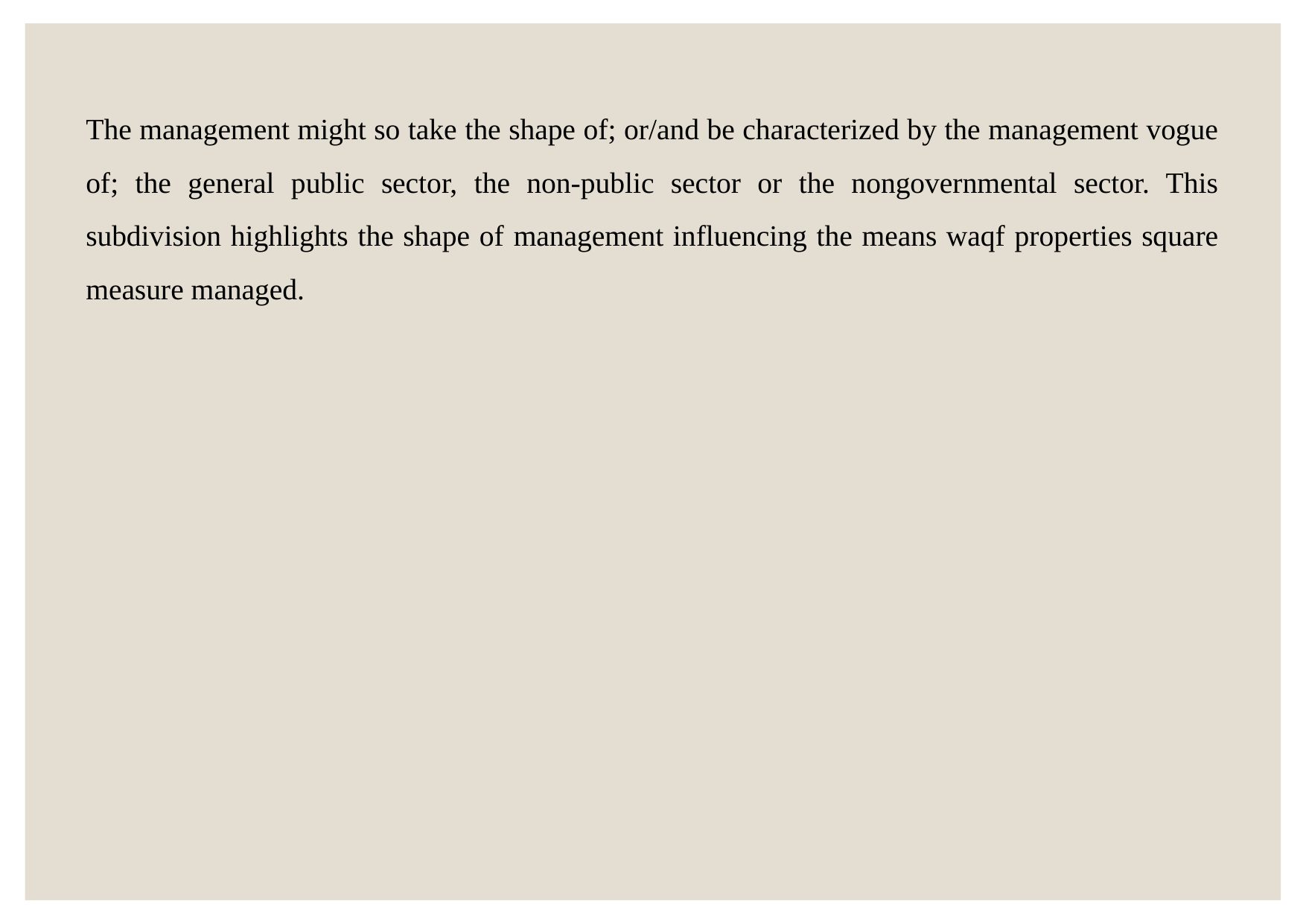

The management might so take the shape of; or/and be characterized by the management vogue of; the general public sector, the non-public sector or the nongovernmental sector. This subdivision highlights the shape of management influencing the means waqf properties square measure managed.